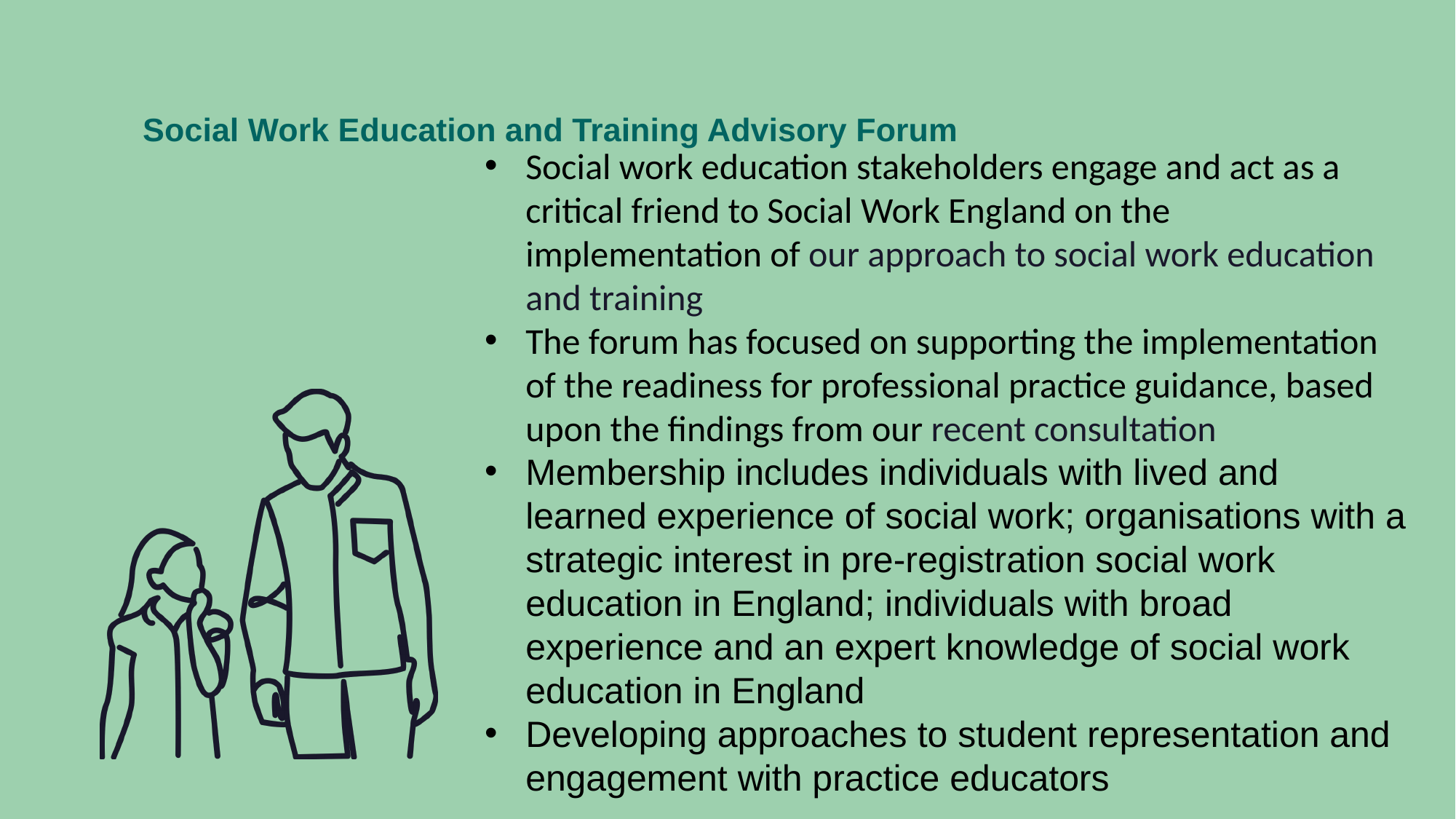

# Social Work Education and Training Advisory Forum
Social work education stakeholders engage and act as a critical friend to Social Work England on the implementation of our approach to social work education and training
The forum has focused on supporting the implementation of the readiness for professional practice guidance, based upon the findings from our recent consultation
Membership includes individuals with lived and learned experience of social work; organisations with a strategic interest in pre-registration social work education in England; individuals with broad experience and an expert knowledge of social work education in England
Developing approaches to student representation and engagement with practice educators